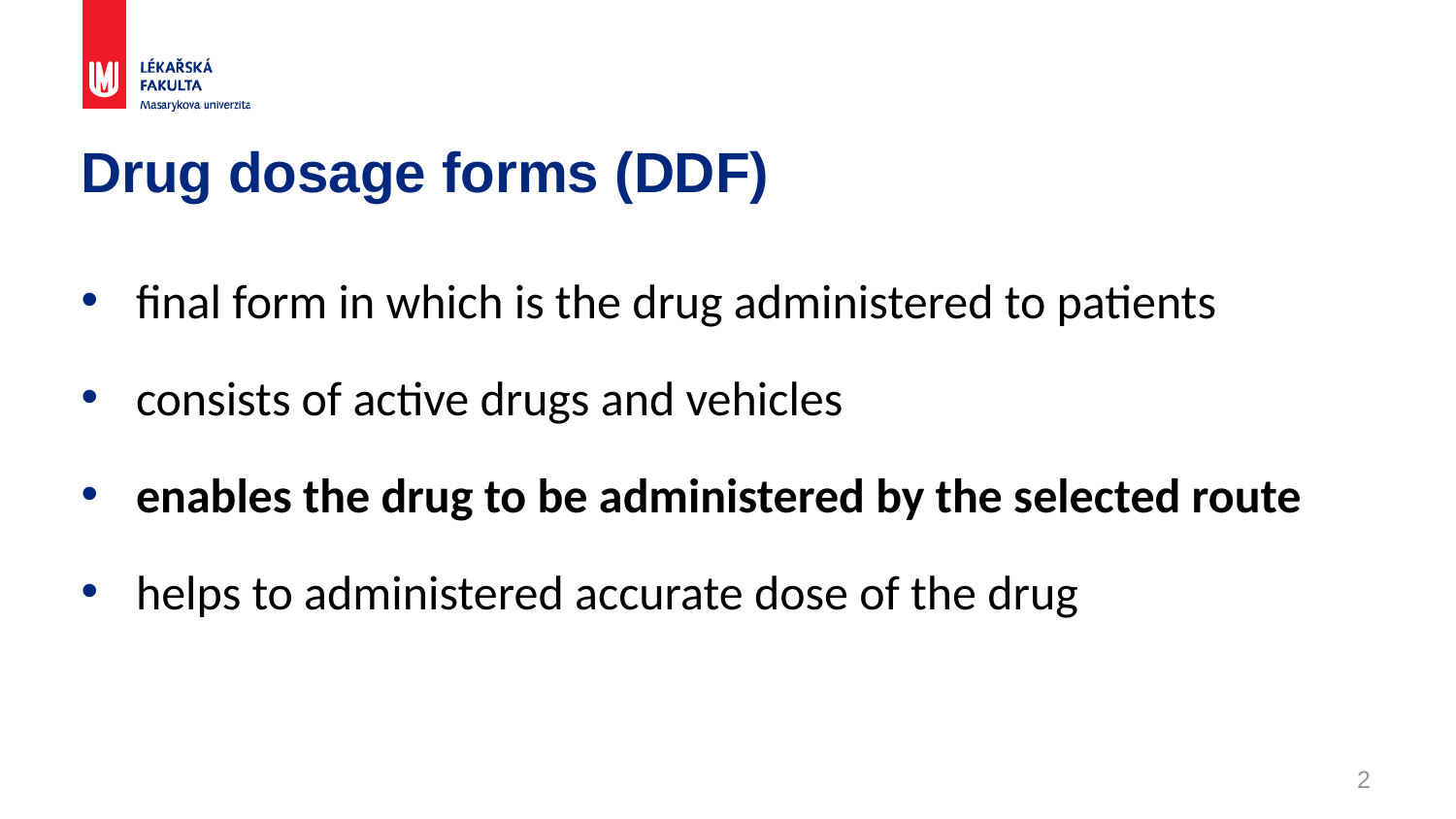

# Drug dosage forms (DDF)
final form in which is the drug administered to patients
consists of active drugs and vehicles
enables the drug to be administered by the selected route
helps to administered accurate dose of the drug
2